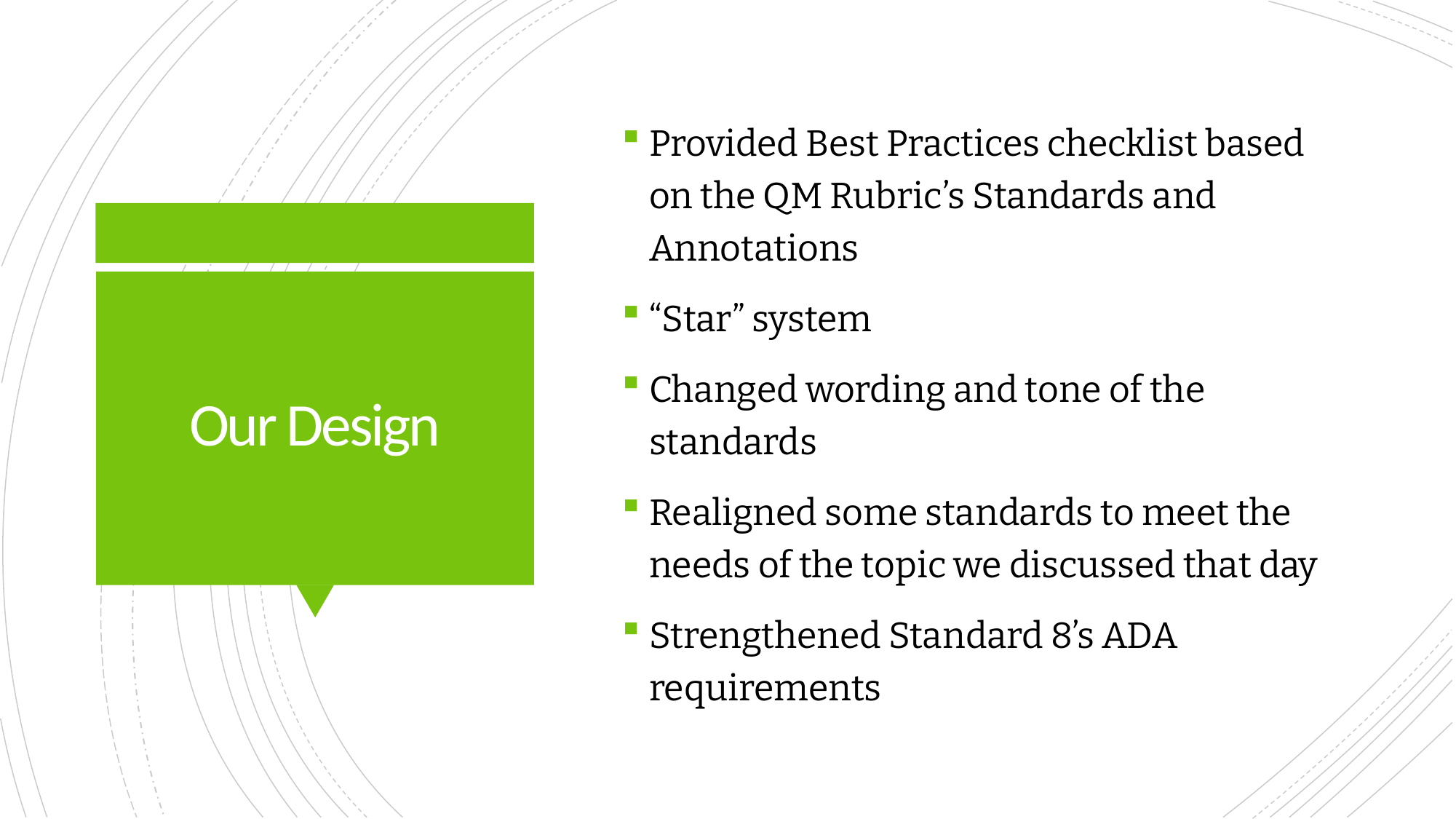

Provided Best Practices checklist based on the QM Rubric’s Standards and Annotations
“Star” system
Changed wording and tone of the standards
Realigned some standards to meet the needs of the topic we discussed that day
Strengthened Standard 8’s ADA requirements
# Our Design